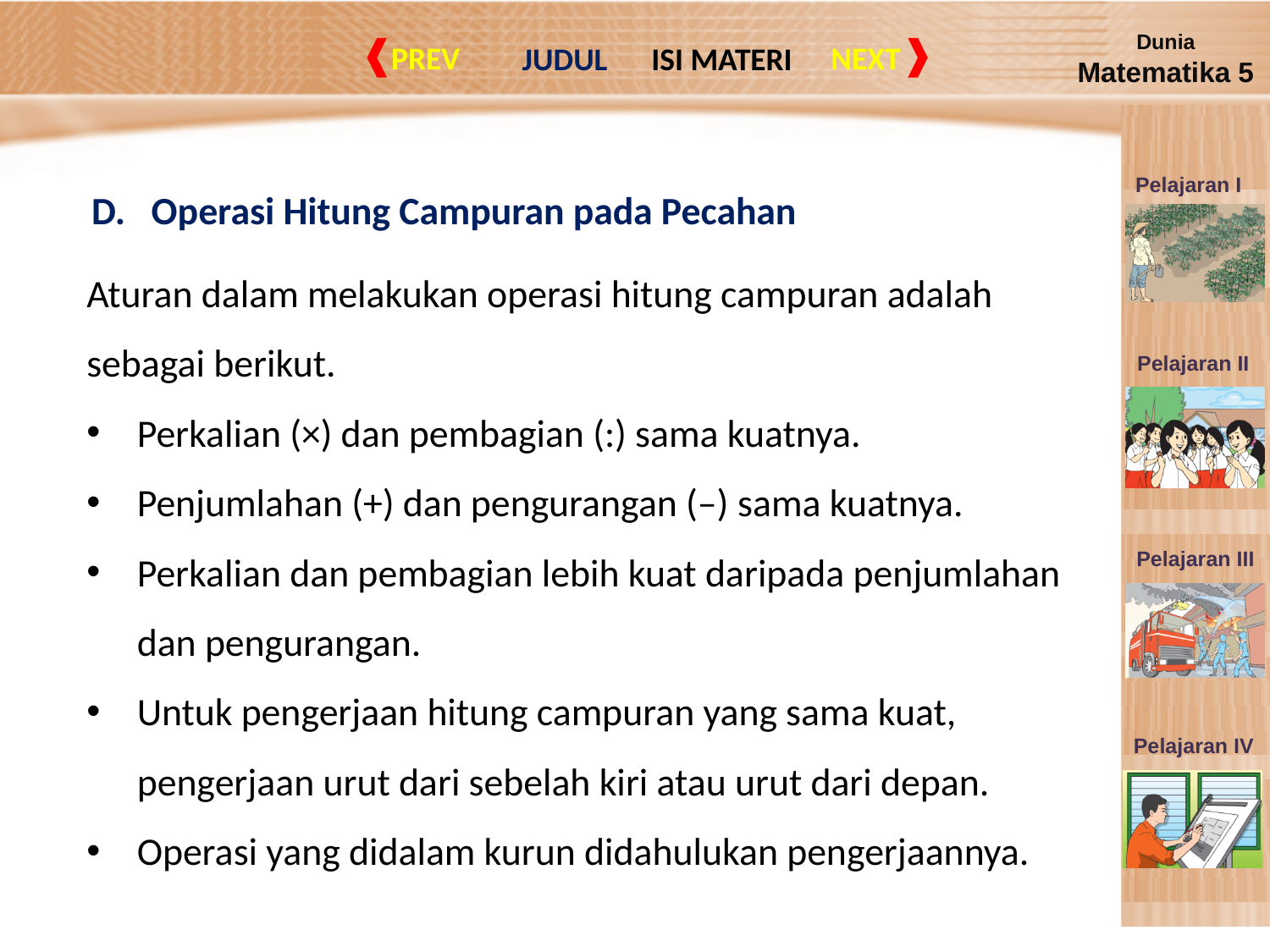

D.   Operasi Hitung Campuran pada Pecahan
Aturan dalam melakukan operasi hitung campuran adalah sebagai berikut.
Perkalian (×) dan pembagian (:) sama kuatnya.
Penjumlahan (+) dan pengurangan (–) sama kuatnya.
Perkalian dan pembagian lebih kuat daripada penjumlahan dan pengurangan.
Untuk pengerjaan hitung campuran yang sama kuat, pengerjaan urut dari sebelah kiri atau urut dari depan.
Operasi yang didalam kurun didahulukan pengerjaannya.